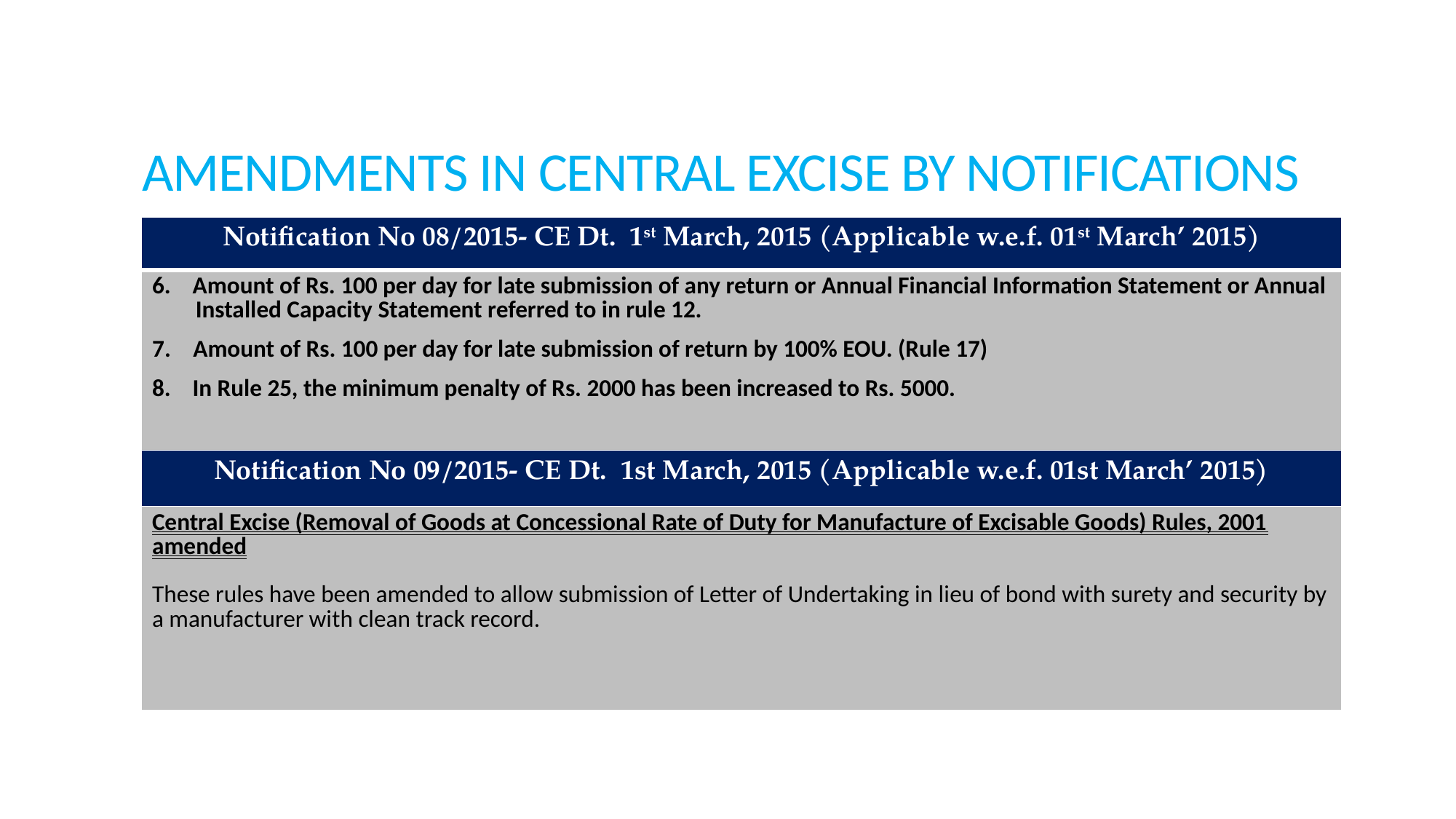

# Amendments in central excise by notifications
| Notification No 08/2015- CE Dt. 1st March, 2015 (Applicable w.e.f. 01st March’ 2015) |
| --- |
| 6. Amount of Rs. 100 per day for late submission of any return or Annual Financial Information Statement or Annual Installed Capacity Statement referred to in rule 12.   Amount of Rs. 100 per day for late submission of return by 100% EOU. (Rule 17) 8. In Rule 25, the minimum penalty of Rs. 2000 has been increased to Rs. 5000. |
| Notification No 09/2015- CE Dt. 1st March, 2015 (Applicable w.e.f. 01st March’ 2015) |
| Central Excise (Removal of Goods at Concessional Rate of Duty for Manufacture of Excisable Goods) Rules, 2001 amended   These rules have been amended to allow submission of Letter of Undertaking in lieu of bond with surety and security by a manufacturer with clean track record. |